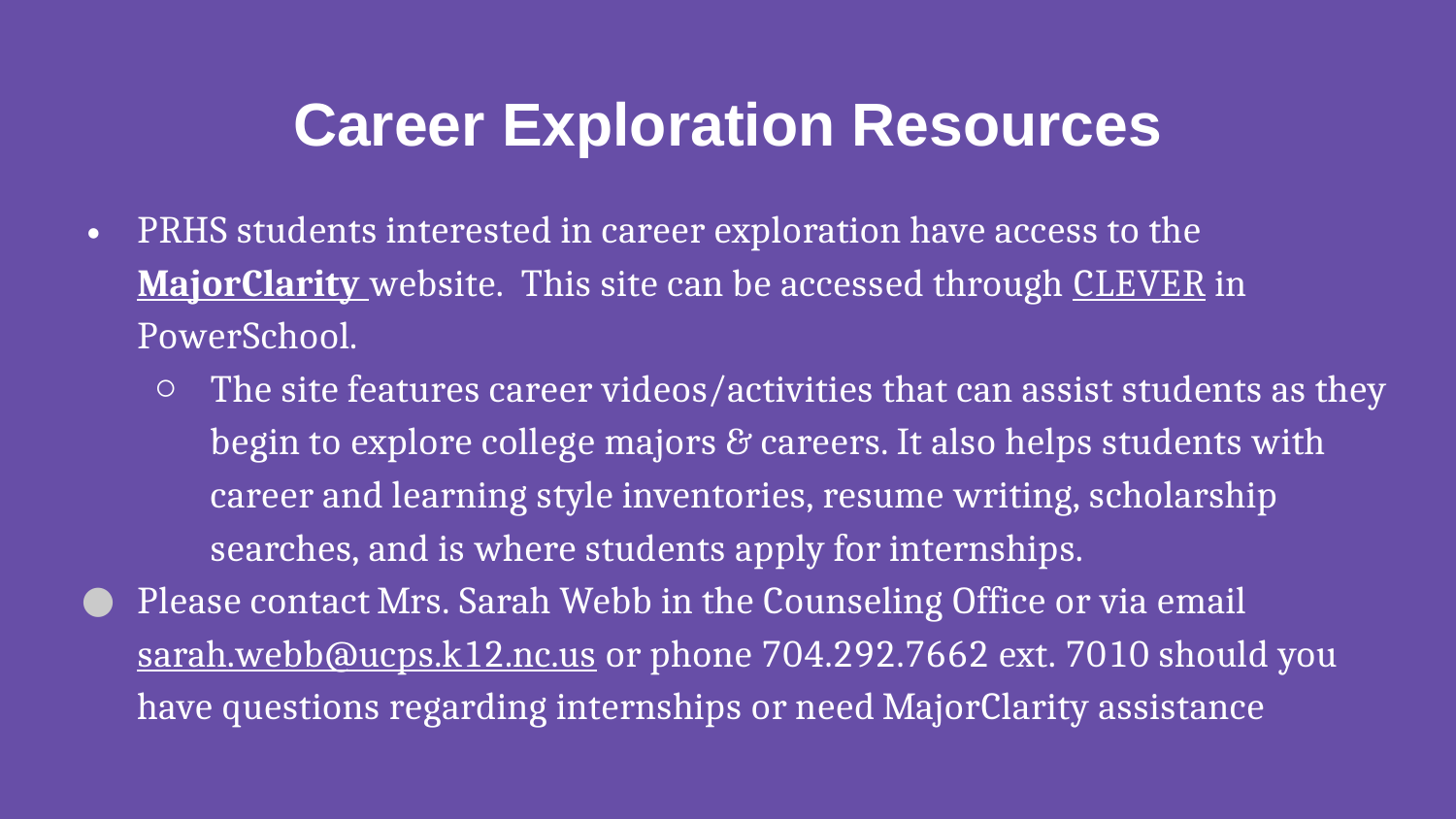

# Career Exploration Resources
PRHS students interested in career exploration have access to the MajorClarity website.  This site can be accessed through CLEVER in PowerSchool.
The site features career videos/activities that can assist students as they begin to explore college majors & careers. It also helps students with career and learning style inventories, resume writing, scholarship searches, and is where students apply for internships.
Please contact Mrs. Sarah Webb in the Counseling Office or via email sarah.webb@ucps.k12.nc.us or phone 704.292.7662 ext. 7010 should you have questions regarding internships or need MajorClarity assistance